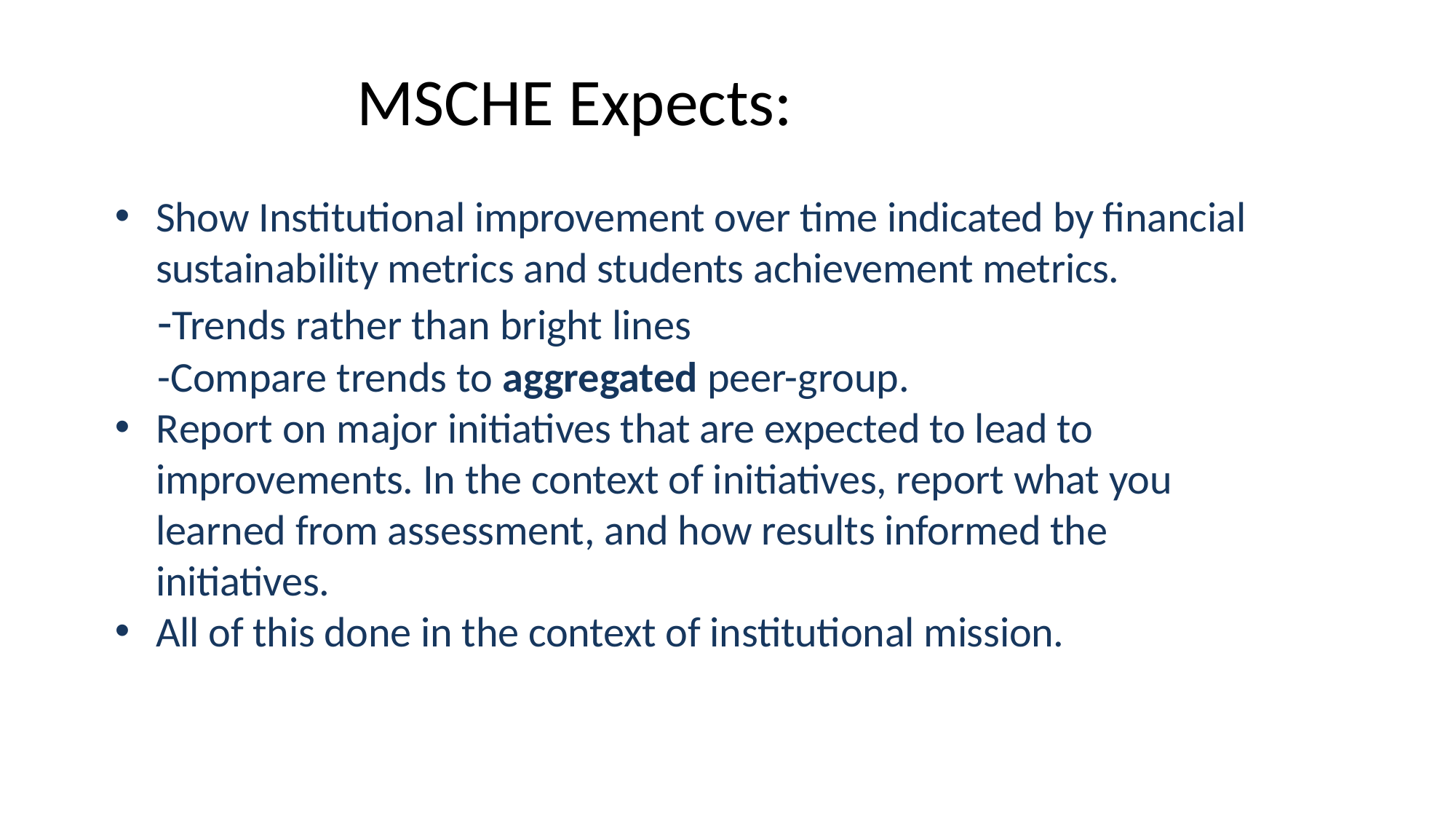

# MSCHE Expects:
Show Institutional improvement over time indicated by financial sustainability metrics and students achievement metrics.
	-Trends rather than bright lines
 		-Compare trends to aggregated peer-group.
Report on major initiatives that are expected to lead to improvements. In the context of initiatives, report what you learned from assessment, and how results informed the initiatives.
All of this done in the context of institutional mission.